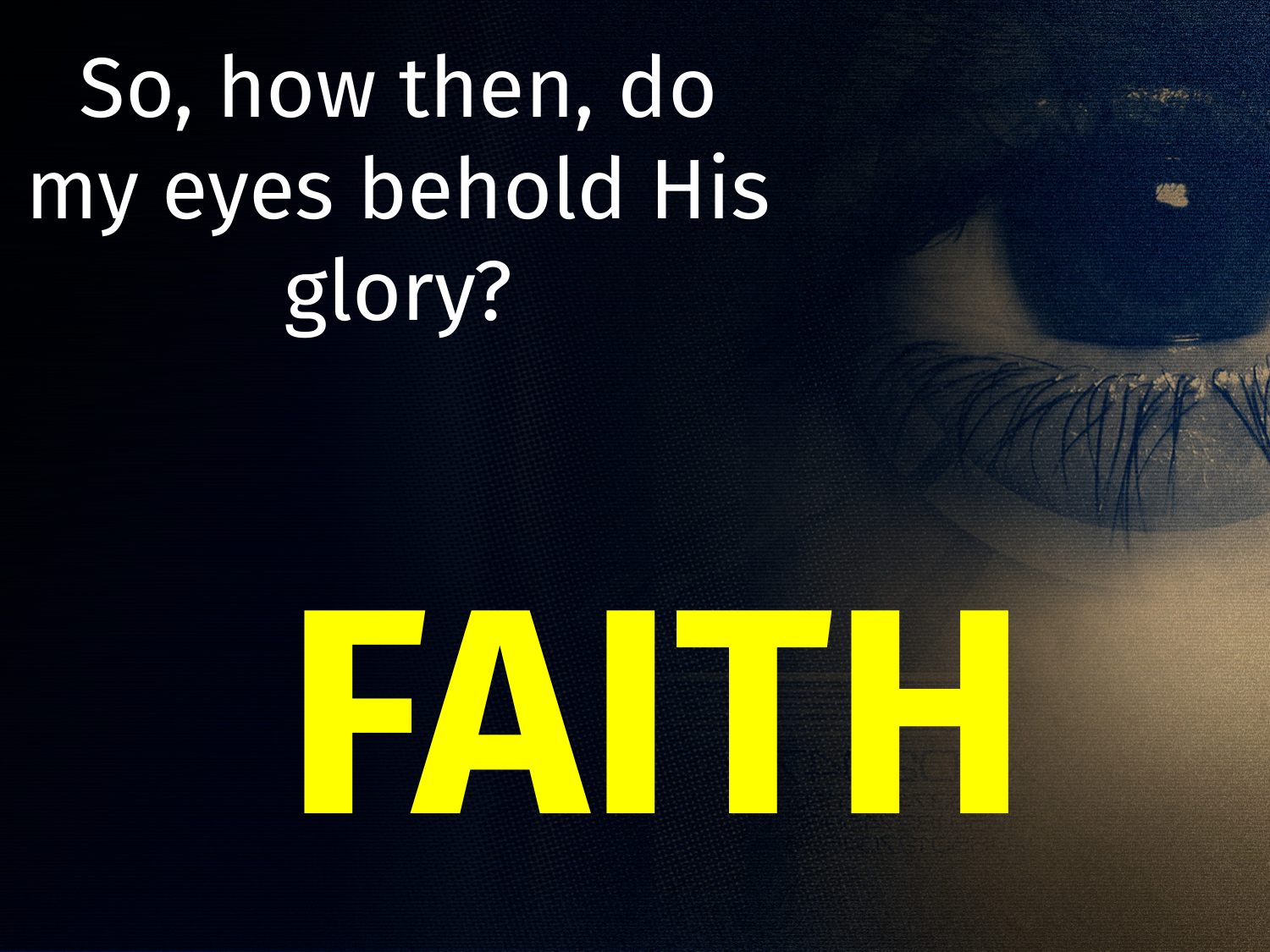

So, how then, do my eyes behold His glory?

FAITH